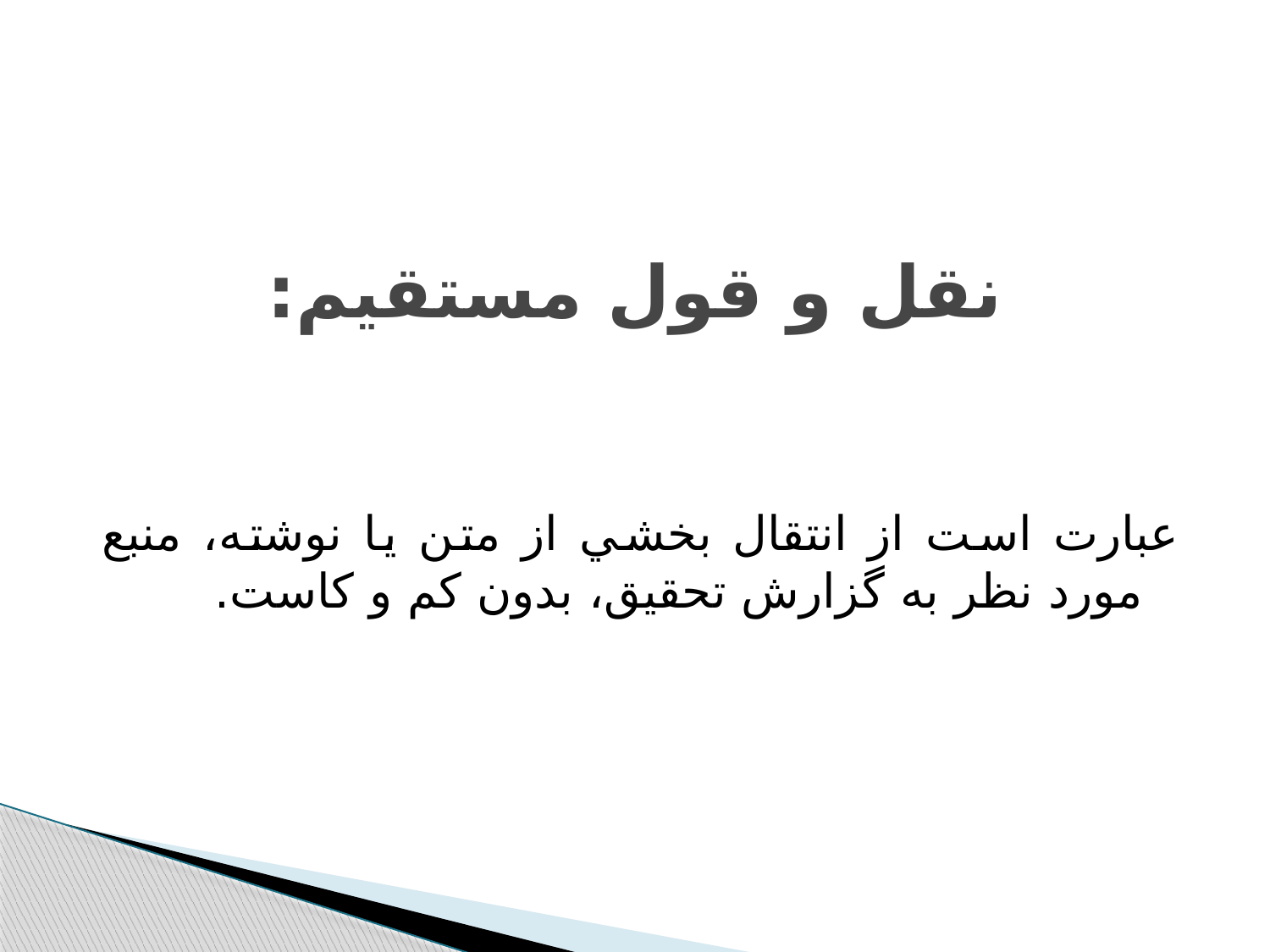

# نقل و قول مستقيم:
عبارت است از انتقال بخشي از متن يا نوشته، منبع مورد نظر به گزارش تحقيق، بدون کم و کاست.